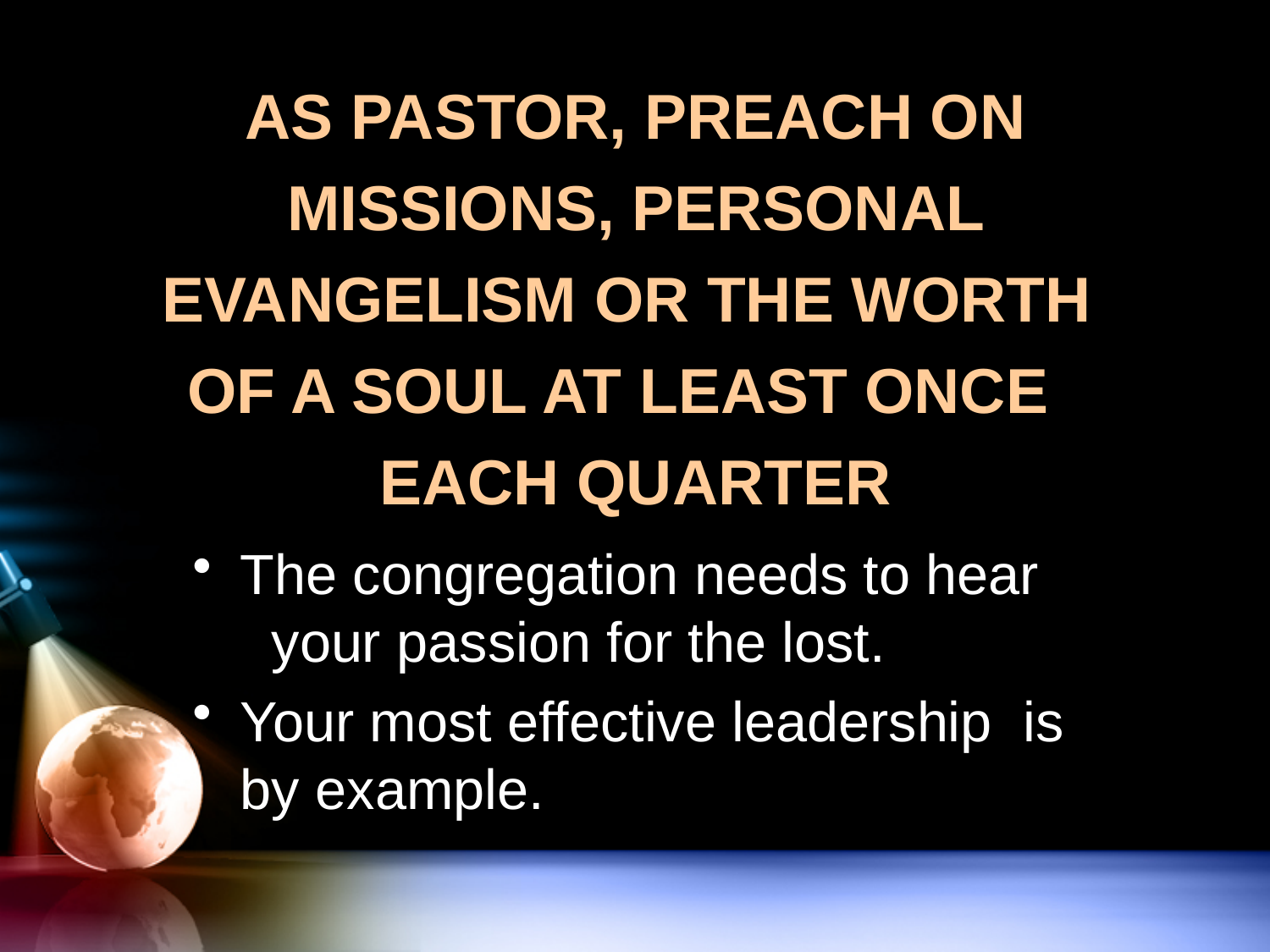

# AS PASTOR, PREACH ON MISSIONS, PERSONAL EVANGELISM OR THE WORTH  OF A SOUL AT LEAST ONCE   EACH QUARTER
The congregation needs to hear    your passion for the lost.
Your most effective leadership  is by example.